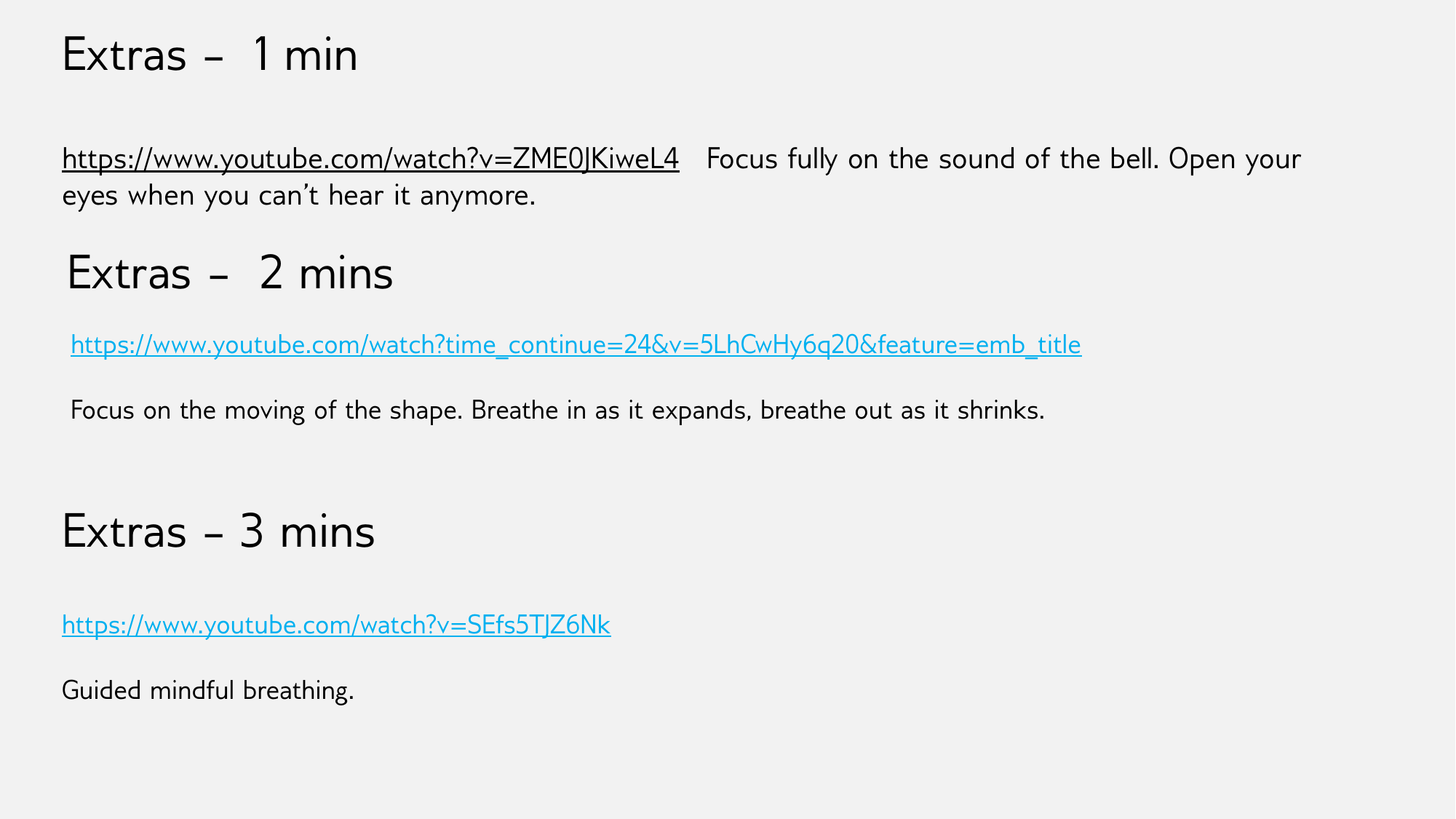

Extras –  1 min

https://www.youtube.com/watch?v=ZME0JKiweL4   Focus fully on the sound of the bell. Open your eyes when you can’t hear it anymore.

Extras –  2 mins
https://www.youtube.com/watch?time_continue=24&v=5LhCwHy6q20&feature=emb_title

Focus on the moving of the shape. Breathe in as it expands, breathe out as it shrinks.

Extras – 3 mins
https://www.youtube.com/watch?v=SEfs5TJZ6Nk

Guided mindful breathing.